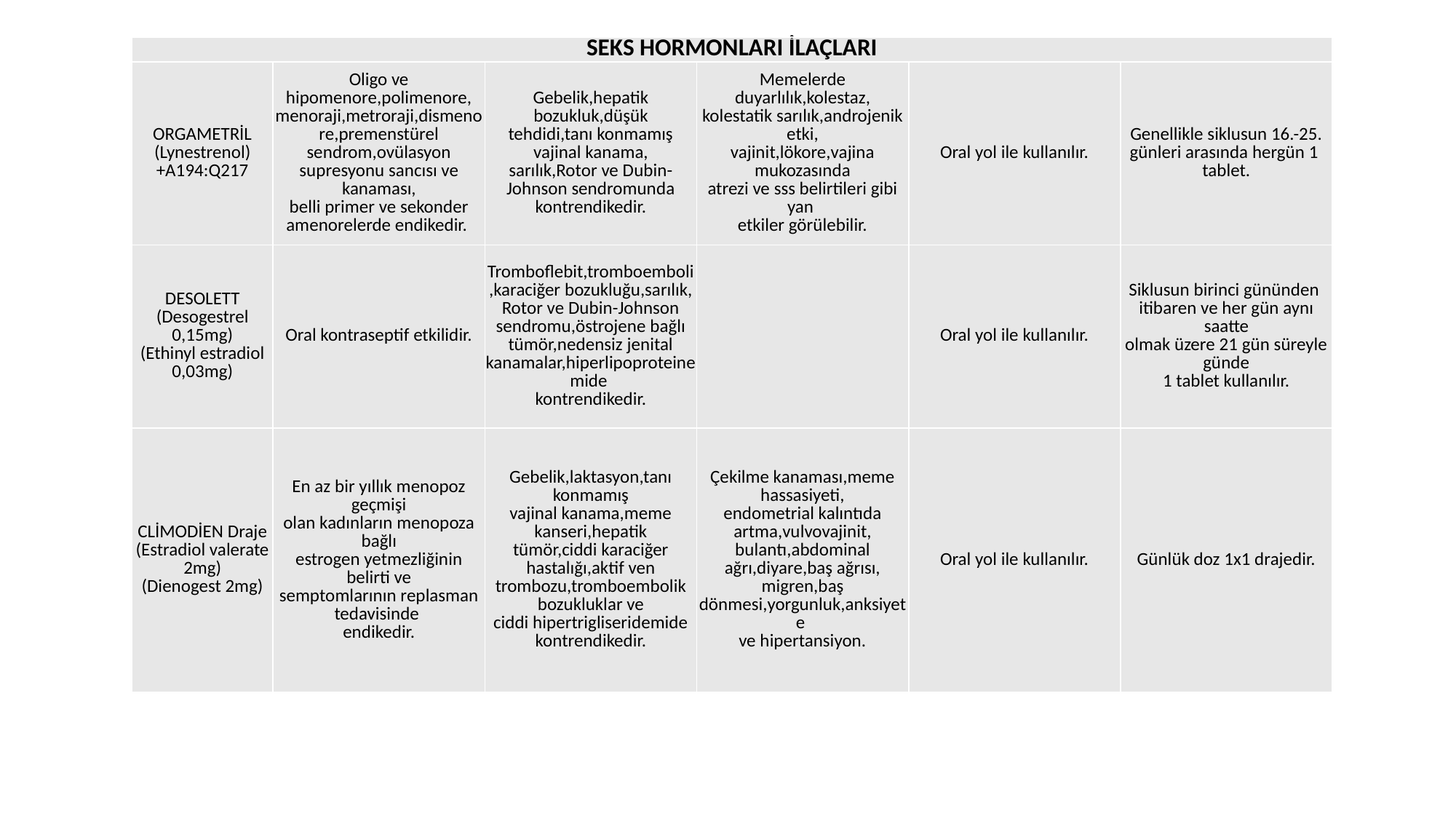

| SEKS HORMONLARI İLAÇLARI |  |  |  |  |  |
| --- | --- | --- | --- | --- | --- |
| ORGAMETRİL (Lynestrenol)+A194:Q217 | Oligo ve hipomenore,polimenore, menoraji,metroraji,dismenore,premenstürel sendrom,ovülasyon supresyonu sancısı ve kanaması, belli primer ve sekonder amenorelerde endikedir. | Gebelik,hepatik bozukluk,düşük tehdidi,tanı konmamış vajinal kanama, sarılık,Rotor ve Dubin-Johnson sendromunda kontrendikedir. | Memelerde duyarlılık,kolestaz, kolestatik sarılık,androjenik etki, vajinit,lökore,vajina mukozasında atrezi ve sss belirtileri gibi yan etkiler görülebilir. | Oral yol ile kullanılır. | Genellikle siklusun 16.-25. günleri arasında hergün 1 tablet. |
| DESOLETT (Desogestrel 0,15mg) (Ethinyl estradiol 0,03mg) | Oral kontraseptif etkilidir. | Tromboflebit,tromboemboli,karaciğer bozukluğu,sarılık, Rotor ve Dubin-Johnson sendromu,östrojene bağlı tümör,nedensiz jenital kanamalar,hiperlipoproteinemide kontrendikedir. |  | Oral yol ile kullanılır. | Siklusun birinci gününden itibaren ve her gün aynı saatte olmak üzere 21 gün süreyle günde 1 tablet kullanılır. |
| CLİMODİEN Draje (Estradiol valerate 2mg) (Dienogest 2mg) | En az bir yıllık menopoz geçmişi olan kadınların menopoza bağlı estrogen yetmezliğinin belirti ve semptomlarının replasman tedavisinde endikedir. | Gebelik,laktasyon,tanı konmamış vajinal kanama,meme kanseri,hepatik tümör,ciddi karaciğer hastalığı,aktif ven trombozu,tromboembolik bozukluklar ve ciddi hipertrigliseridemide kontrendikedir. | Çekilme kanaması,meme hassasiyeti, endometrial kalıntıda artma,vulvovajinit, bulantı,abdominal ağrı,diyare,baş ağrısı, migren,baş dönmesi,yorgunluk,anksiyete ve hipertansiyon. | Oral yol ile kullanılır. | Günlük doz 1x1 drajedir. |